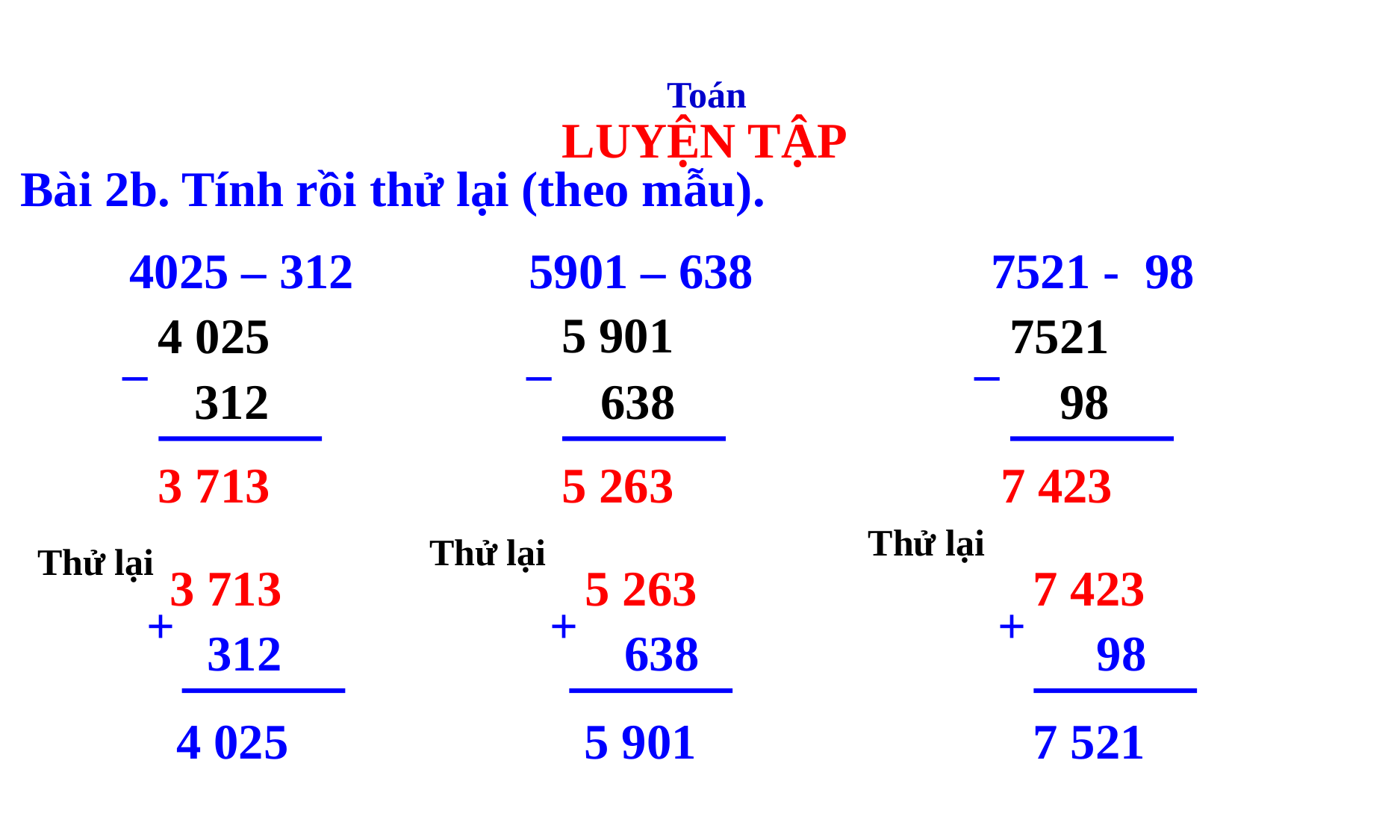

Toán
LUYỆN TẬP
Bài 2b. Tính rồi thử lại (theo mẫu).
  4025 – 312              5901 – 638                   7521 -  98
5 901
4 025
7521
–
–
–
 312
 638
98

3 713
5 263
7 423
Thử lại
Thử lại
Thử lại
3 713
5 263
7 423
+
+
+
312
 638
 98

4 025
5 901
7 521